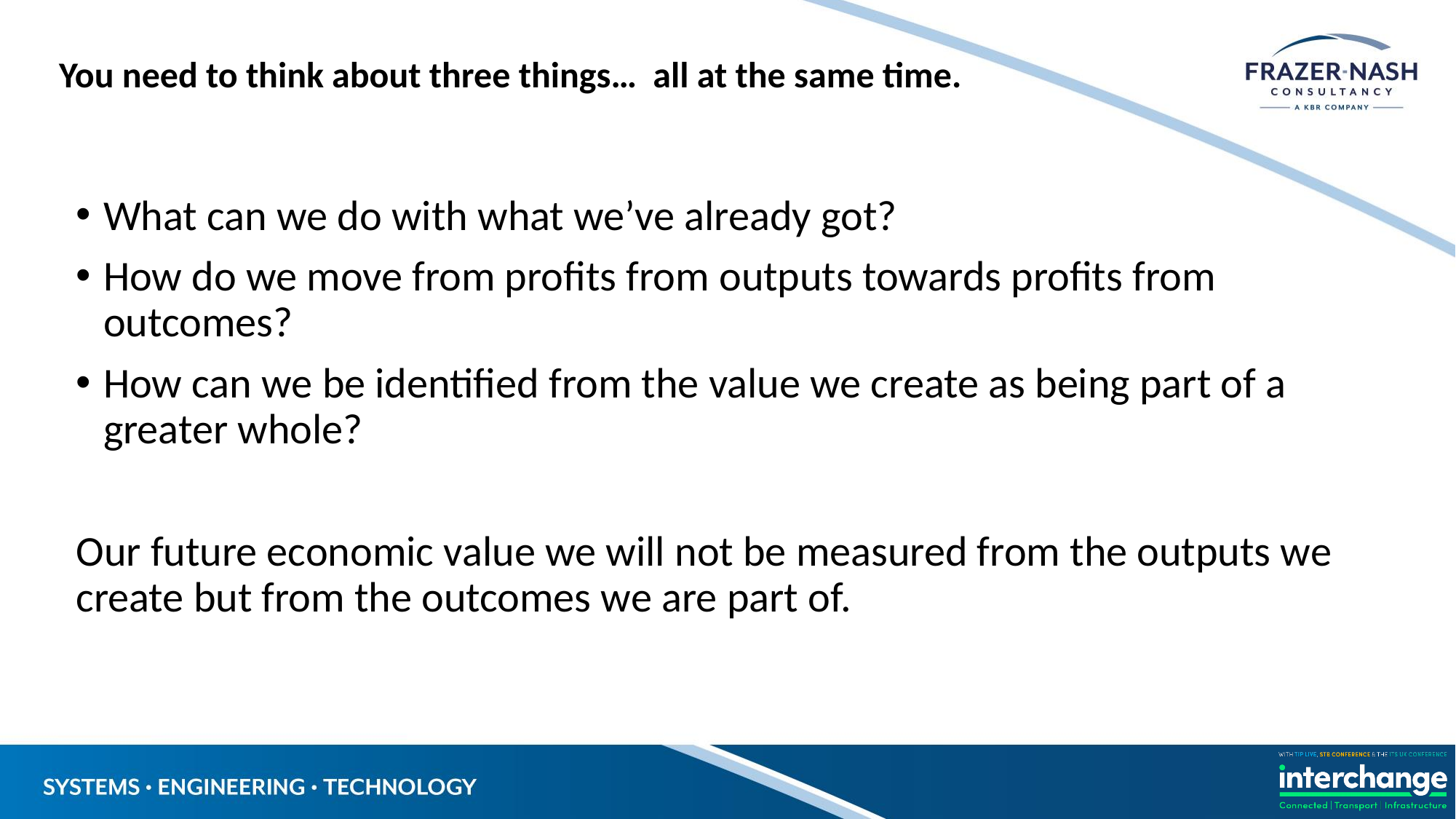

You need to think about three things…  all at the same time.
What can we do with what we’ve already got?
How do we move from profits from outputs towards profits from outcomes?
How can we be identified from the value we create as being part of a greater whole?

Our future economic value we will not be measured from the outputs we create but from the outcomes we are part of.